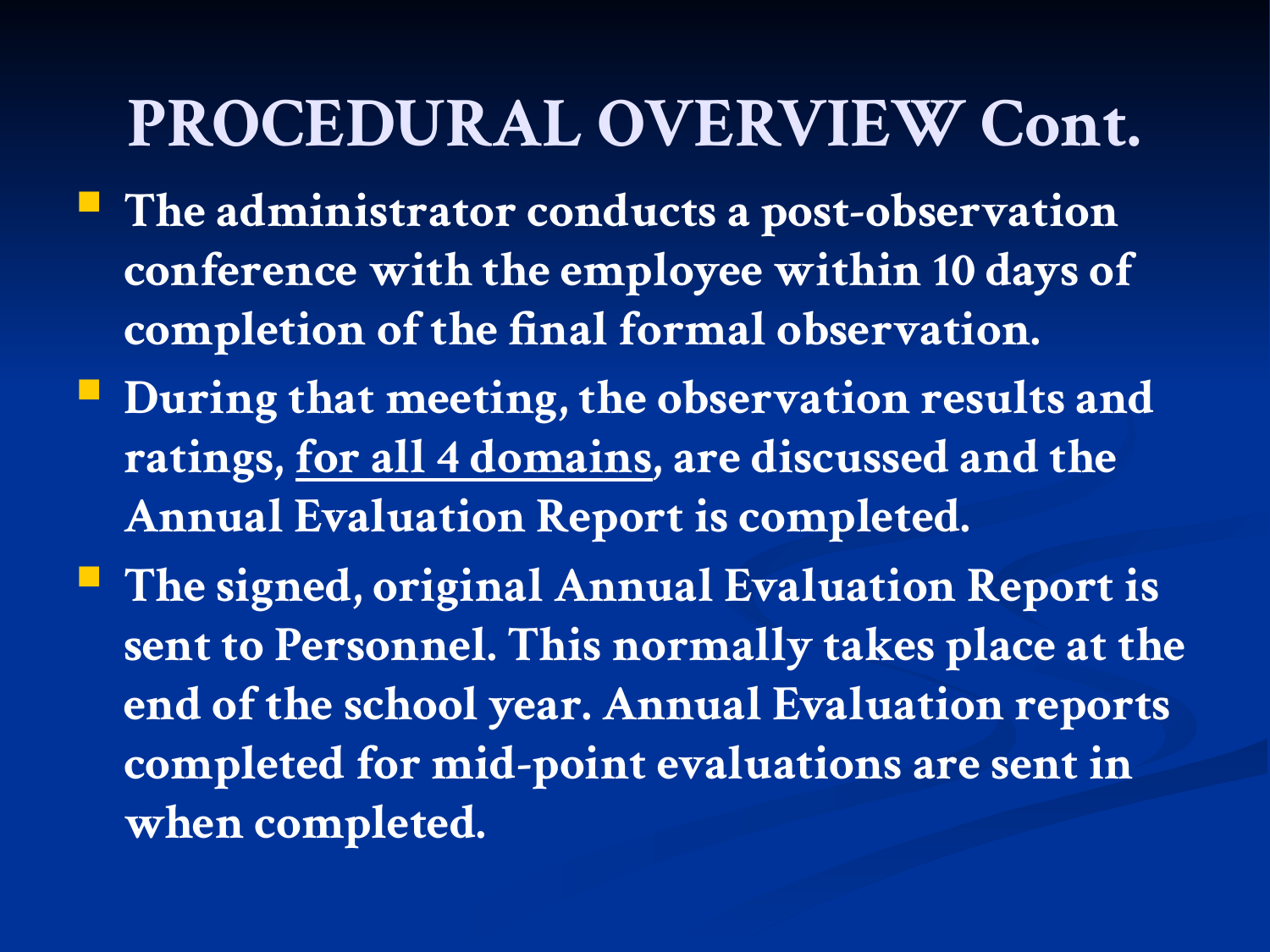

# PROCEDURAL OVERVIEW Cont.
The administrator conducts a post-observation conference with the employee within 10 days of completion of the final formal observation.
During that meeting, the observation results and ratings, for all 4 domains, are discussed and the Annual Evaluation Report is completed.
The signed, original Annual Evaluation Report is sent to Personnel. This normally takes place at the end of the school year. Annual Evaluation reports completed for mid-point evaluations are sent in when completed.